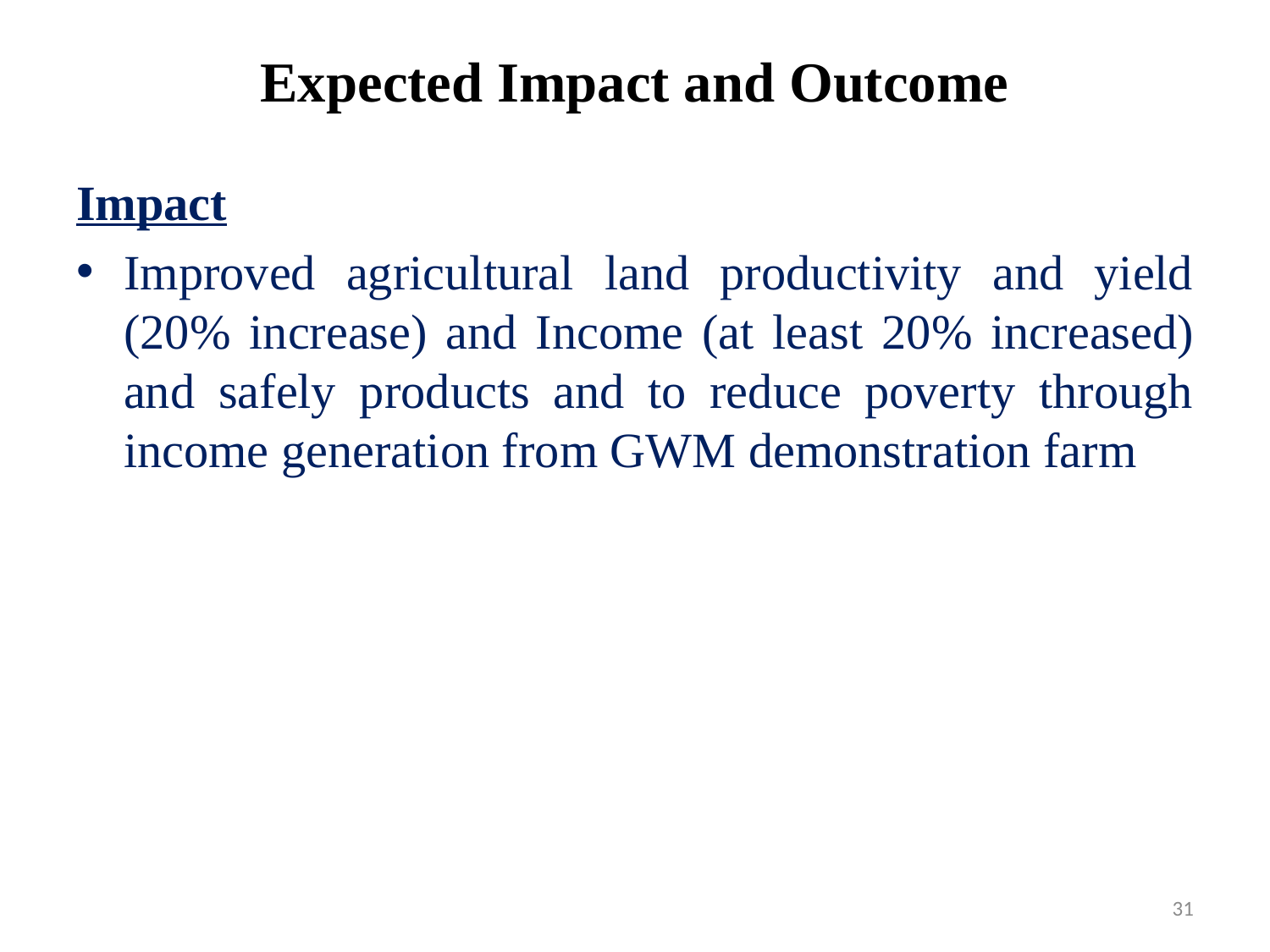

# Expected Impact and Outcome
Impact
Improved agricultural land productivity and yield (20% increase) and Income (at least 20% increased) and safely products and to reduce poverty through income generation from GWM demonstration farm
31